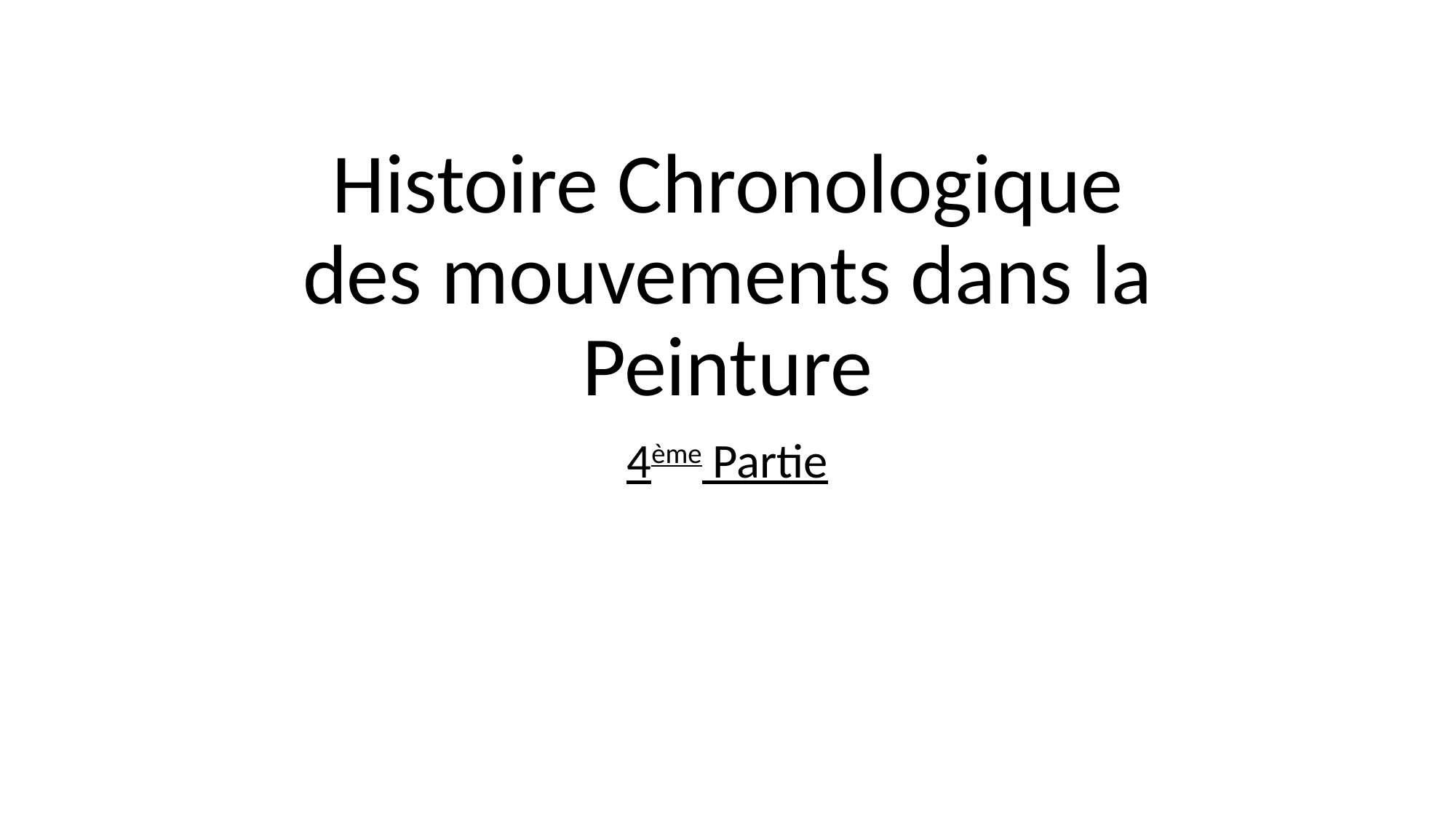

# Histoire Chronologique des mouvements dans la Peinture
4ème Partie